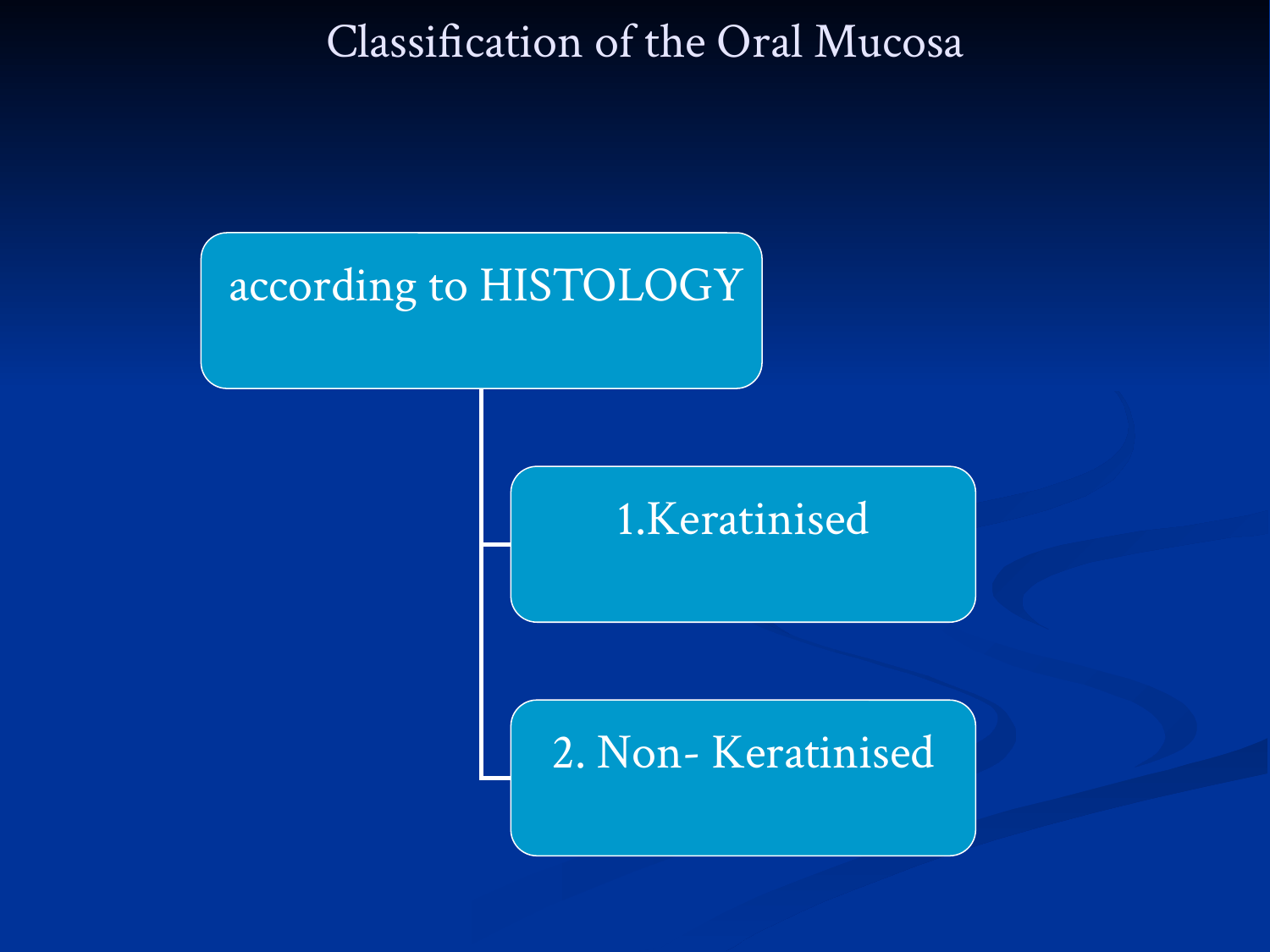

# Classification of the Oral Mucosa
 according to HISTOLOGY

1.Keratinised

2. Non- Keratinised